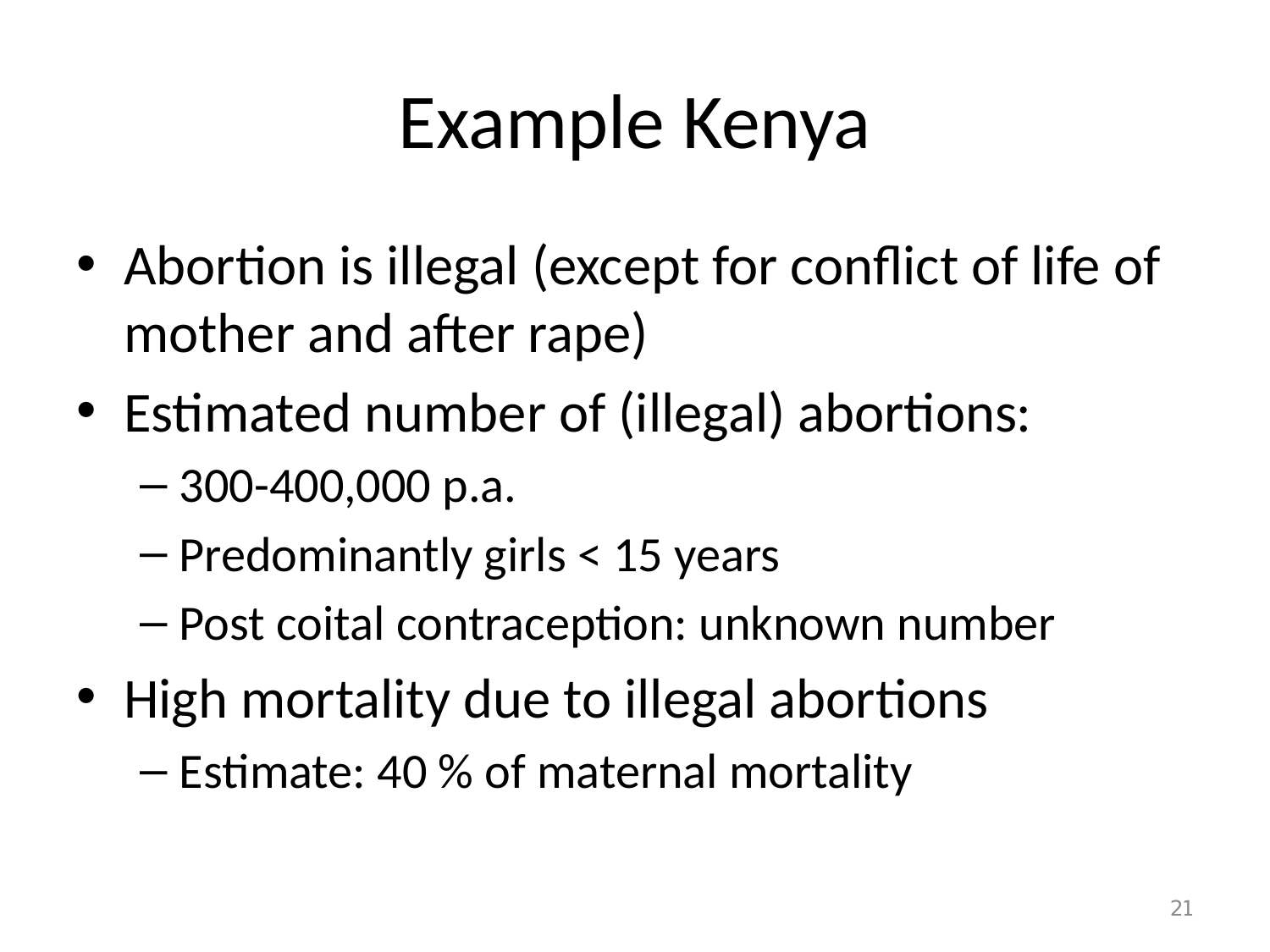

# Example Kenya
Abortion is illegal (except for conflict of life of mother and after rape)
Estimated number of (illegal) abortions:
300-400,000 p.a.
Predominantly girls < 15 years
Post coital contraception: unknown number
High mortality due to illegal abortions
Estimate: 40 % of maternal mortality
21